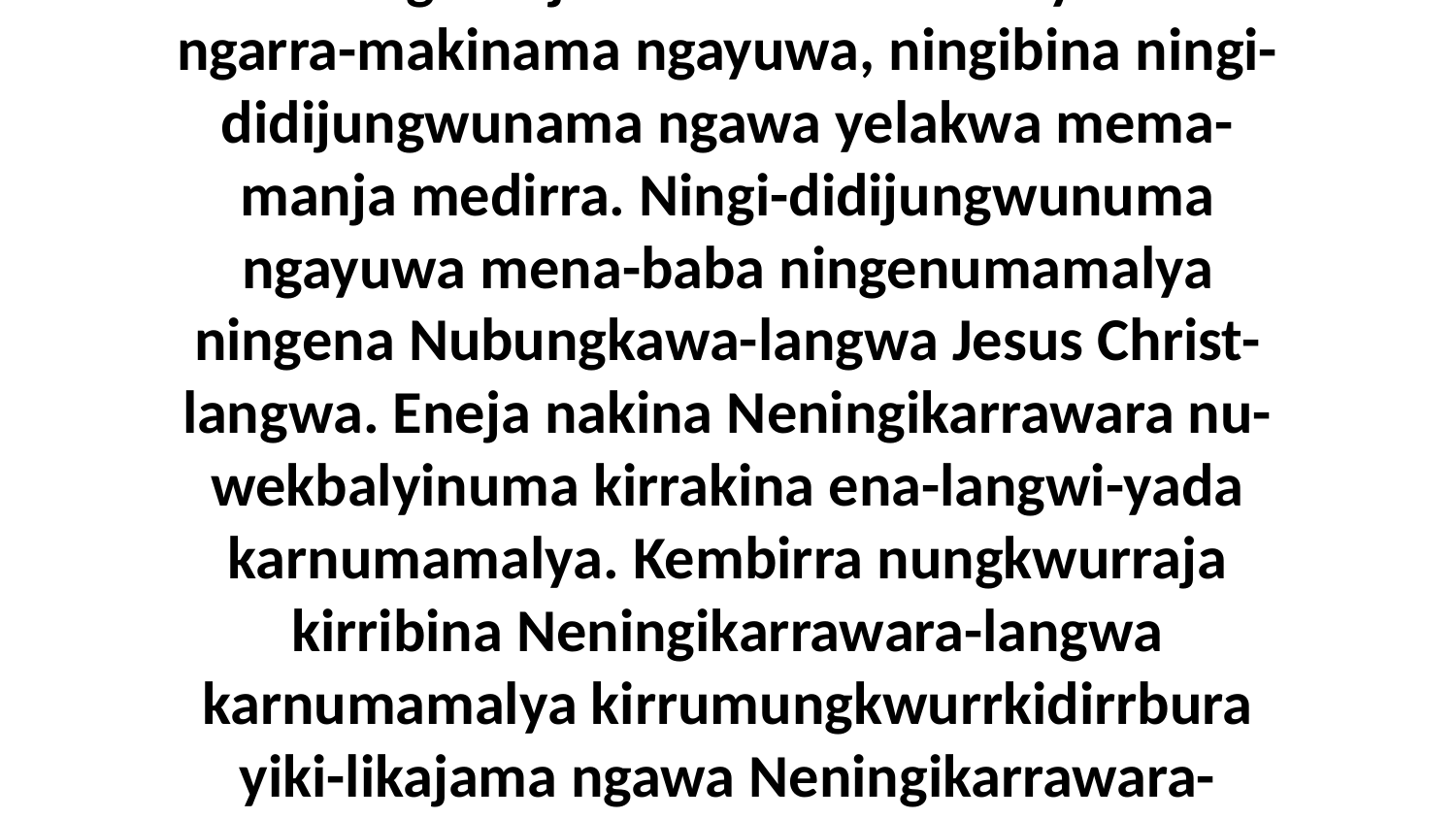

1 W-engkirraja kembirra enena ayakwa ngarra-makinama ngayuwa, ningibina ningi-didijungwunama ngawa yelakwa mema-manja medirra. Ningi-didijungwunuma ngayuwa mena-baba ningenumamalya ningena Nubungkawa-langwa Jesus Christ-langwa. Eneja nakina Neningikarrawara nu-wekbalyinuma kirrakina ena-langwi-yada karnumamalya. Kembirra nungkwurraja kirribina Neningikarrawara-langwa karnumamalya kirrumungkwurrkidirrbura yiki-likajama ngawa Neningikarrawara-langwa-manja mamurukwa kirrakina.